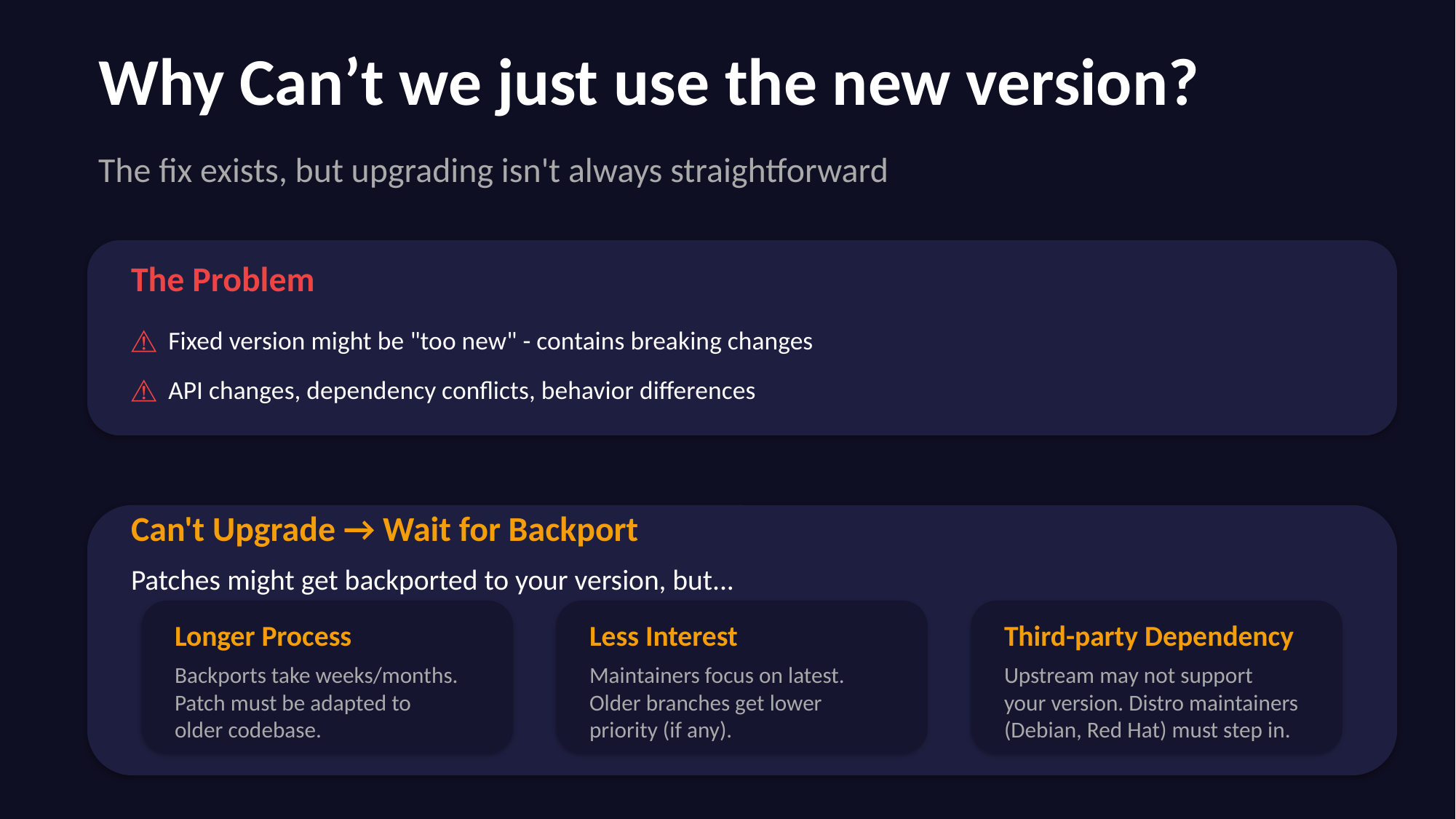

Why Can’t we just use the new version?
The fix exists, but upgrading isn't always straightforward

The Problem
⚠  Fixed version might be "too new" - contains breaking changes
⚠  API changes, dependency conflicts, behavior differences
Can't Upgrade → Wait for Backport

Patches might get backported to your version, but...

Longer Process
Less Interest
Third-party Dependency
Backports take weeks/months.
Patch must be adapted to
older codebase.
Maintainers focus on latest.
Older branches get lower
priority (if any).
Upstream may not support
your version. Distro maintainers
(Debian, Red Hat) must step in.